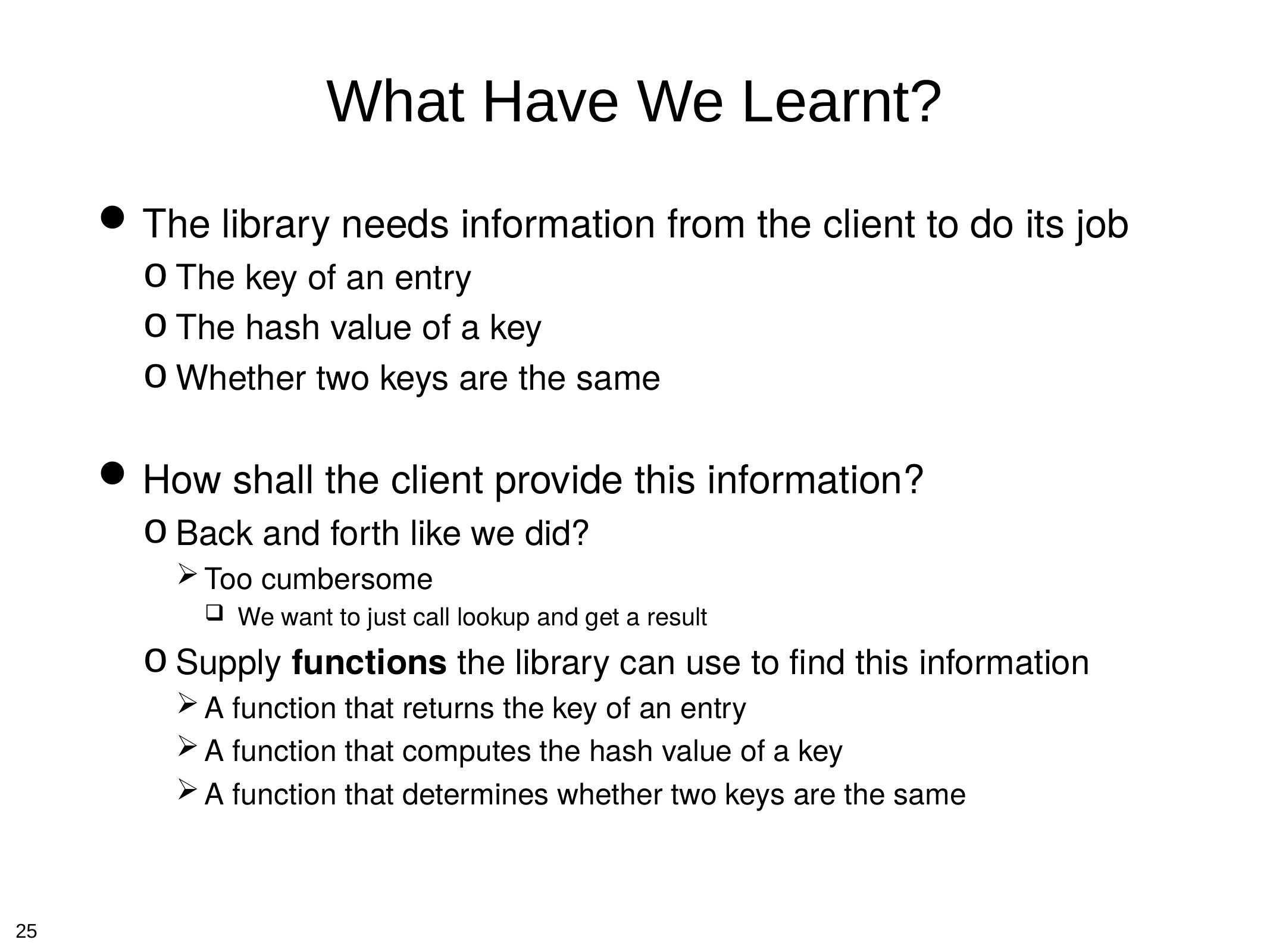

# What Have We Learnt?
The library needs information from the client to do its job
The key of an entry
The hash value of a key
Whether two keys are the same

How shall the client provide this information?
Back and forth like we did?
Too cumbersome
We want to just call lookup and get a result
Supply functions the library can use to find this information
A function that returns the key of an entry
A function that computes the hash value of a key
A function that determines whether two keys are the same
25